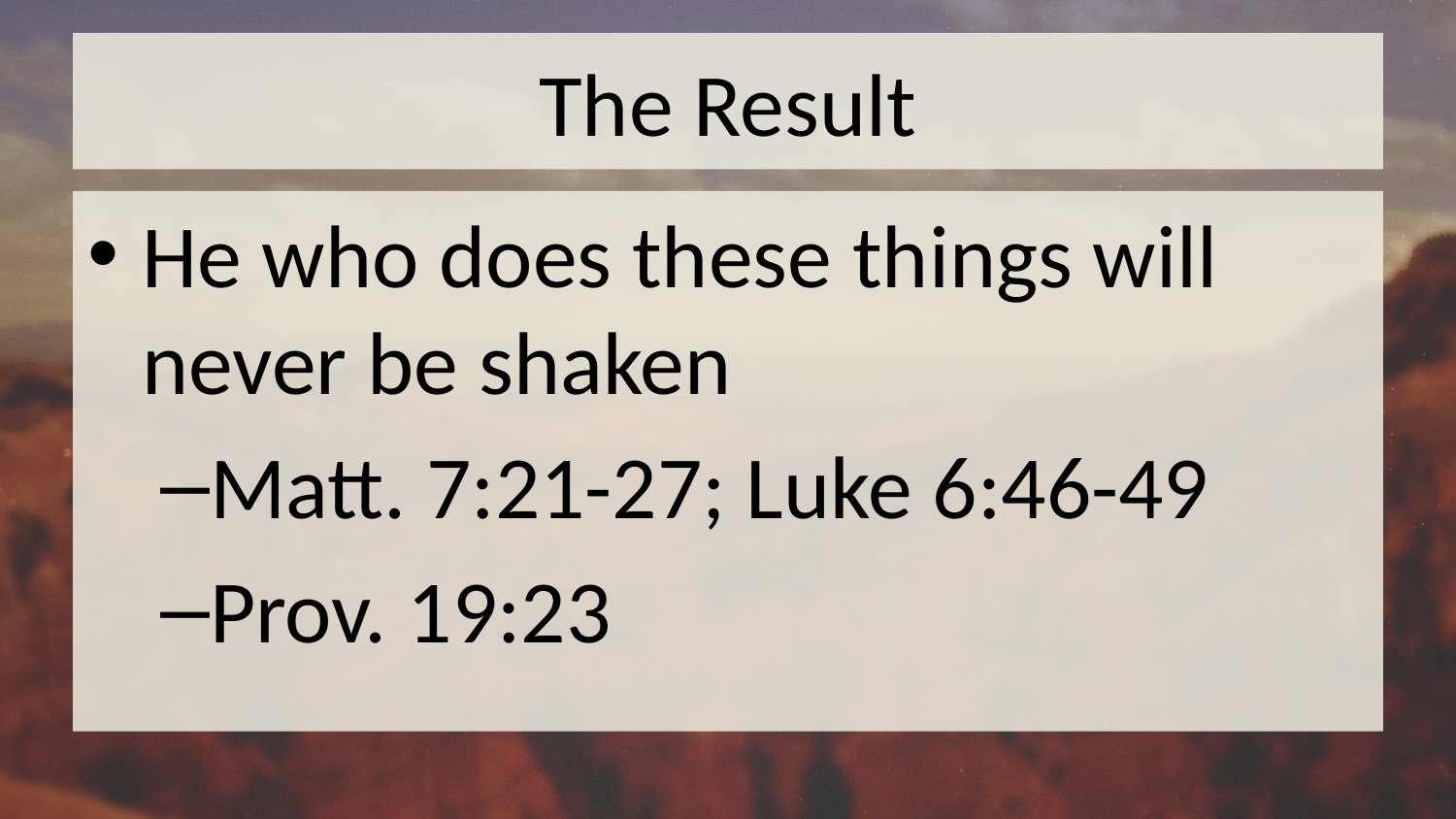

# The Result
He who does these things will never be shaken
Matt. 7:21-27; Luke 6:46-49
Prov. 19:23